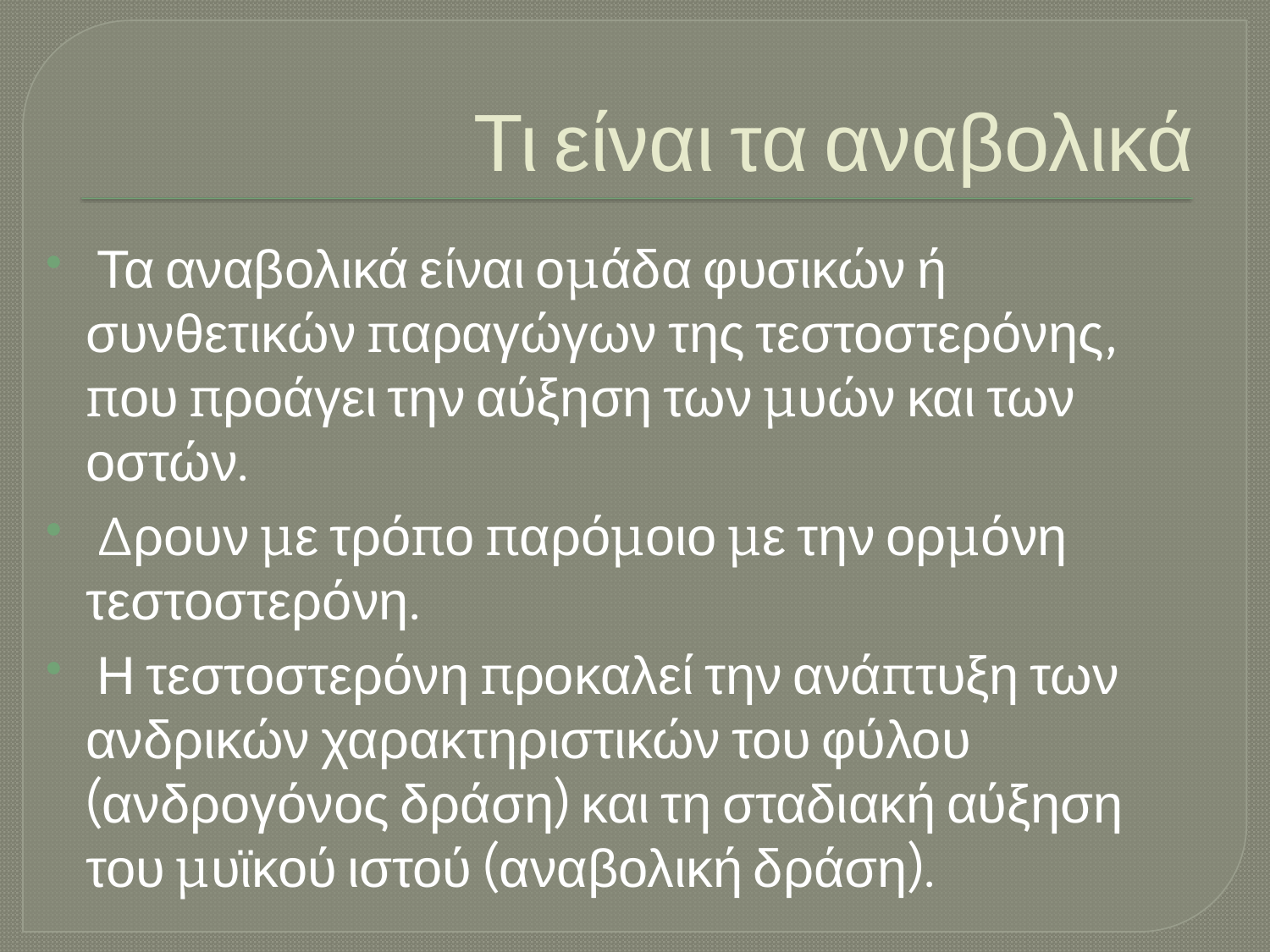

# Τι είναι τα αναβολικά
 Τα αναβολικά είναι ομάδα φυσικών ή συνθετικών παραγώγων της τεστοστερόνης, που προάγει την αύξηση των μυών και των οστών.
 Δρουν με τρόπο παρόμοιο με την ορμόνη τεστοστερόνη.
 Η τεστοστερόνη προκαλεί την ανάπτυξη των ανδρικών χαρακτηριστικών του φύλου (ανδρογόνος δράση) και τη σταδιακή αύξηση του μυϊκού ιστού (αναβολική δράση).